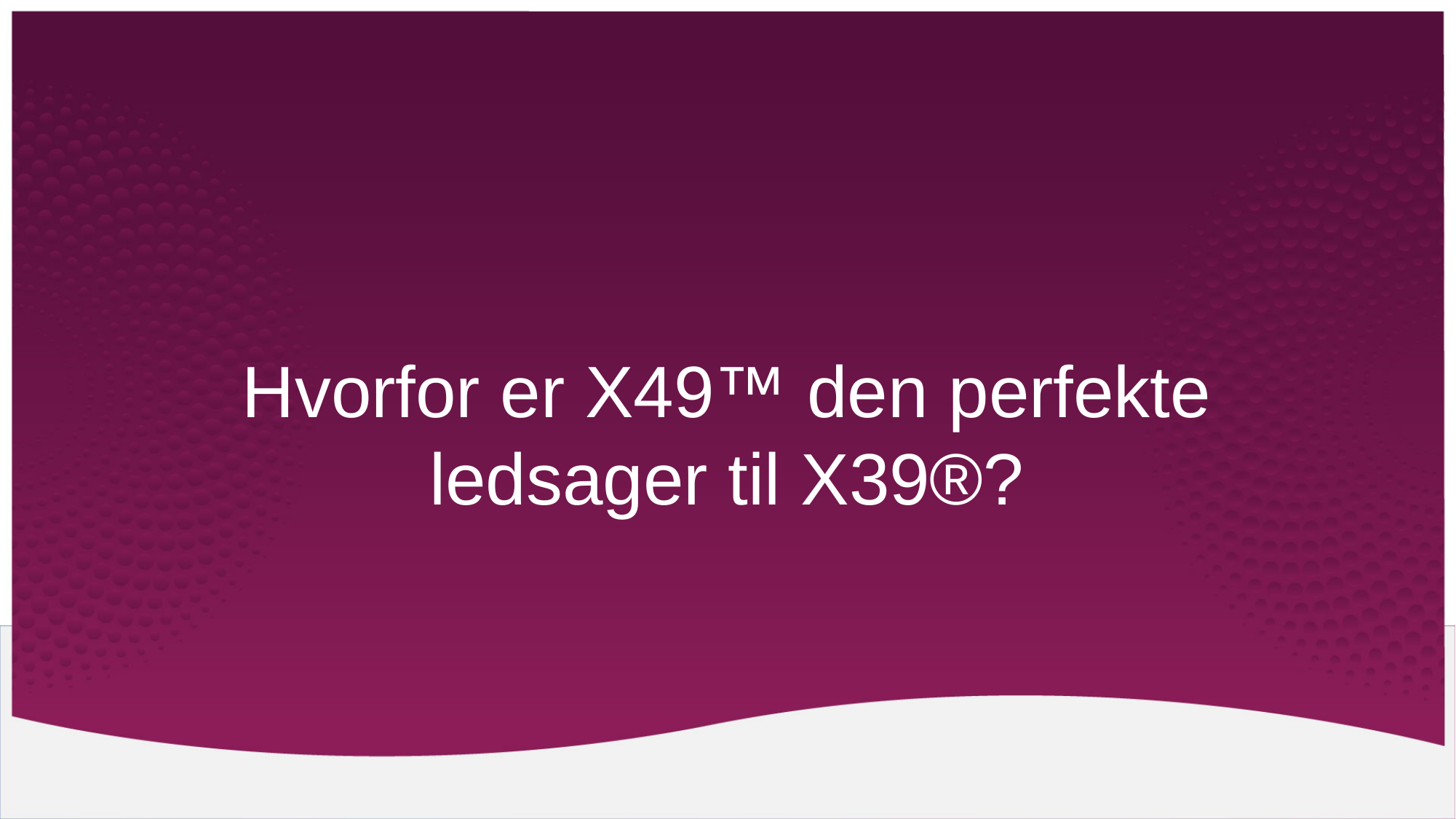

# Hvorfor er X49™ den perfekte ledsager til X39®?